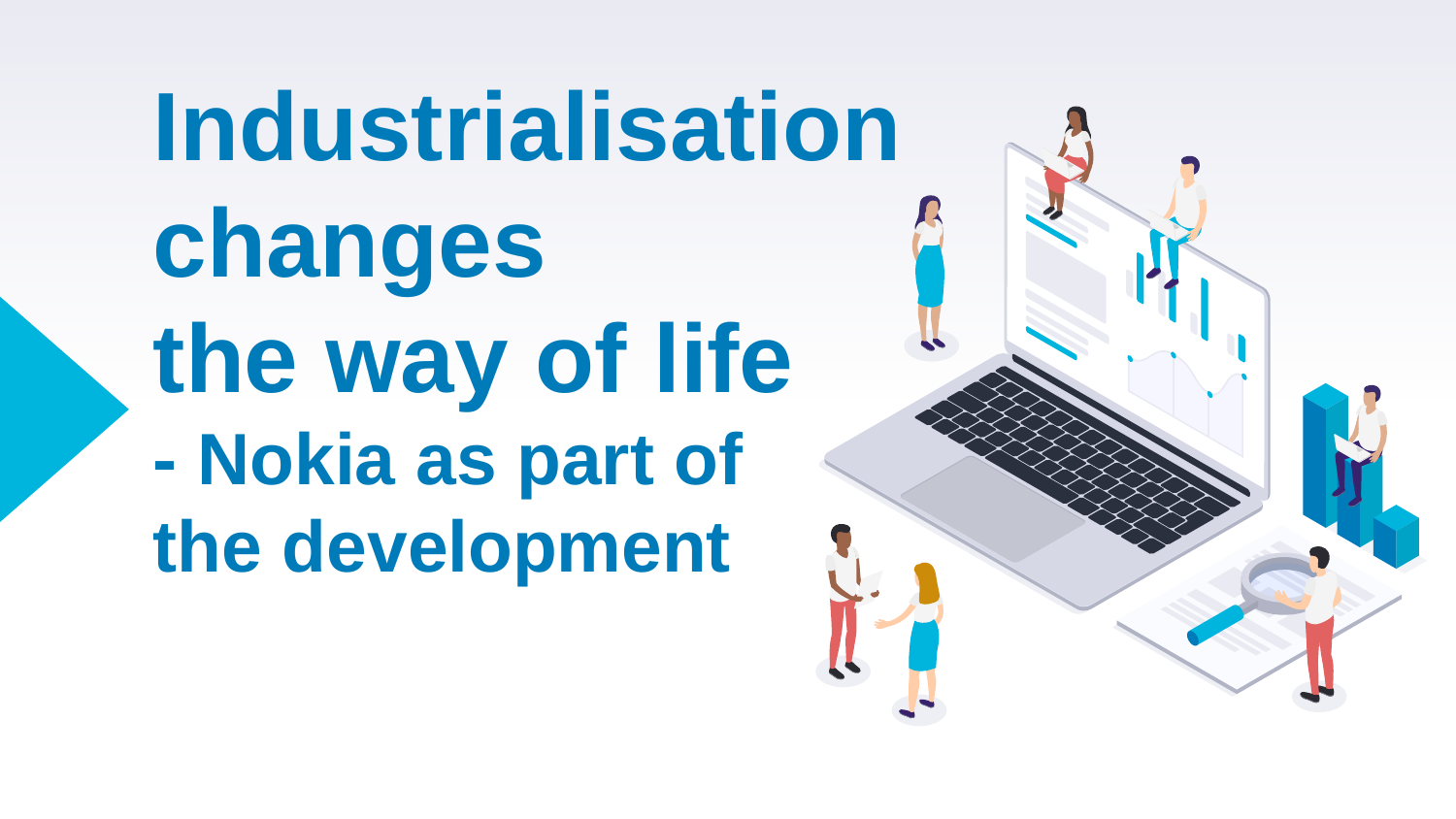

# Industrialisation changes the way of life - Nokia as part of the development